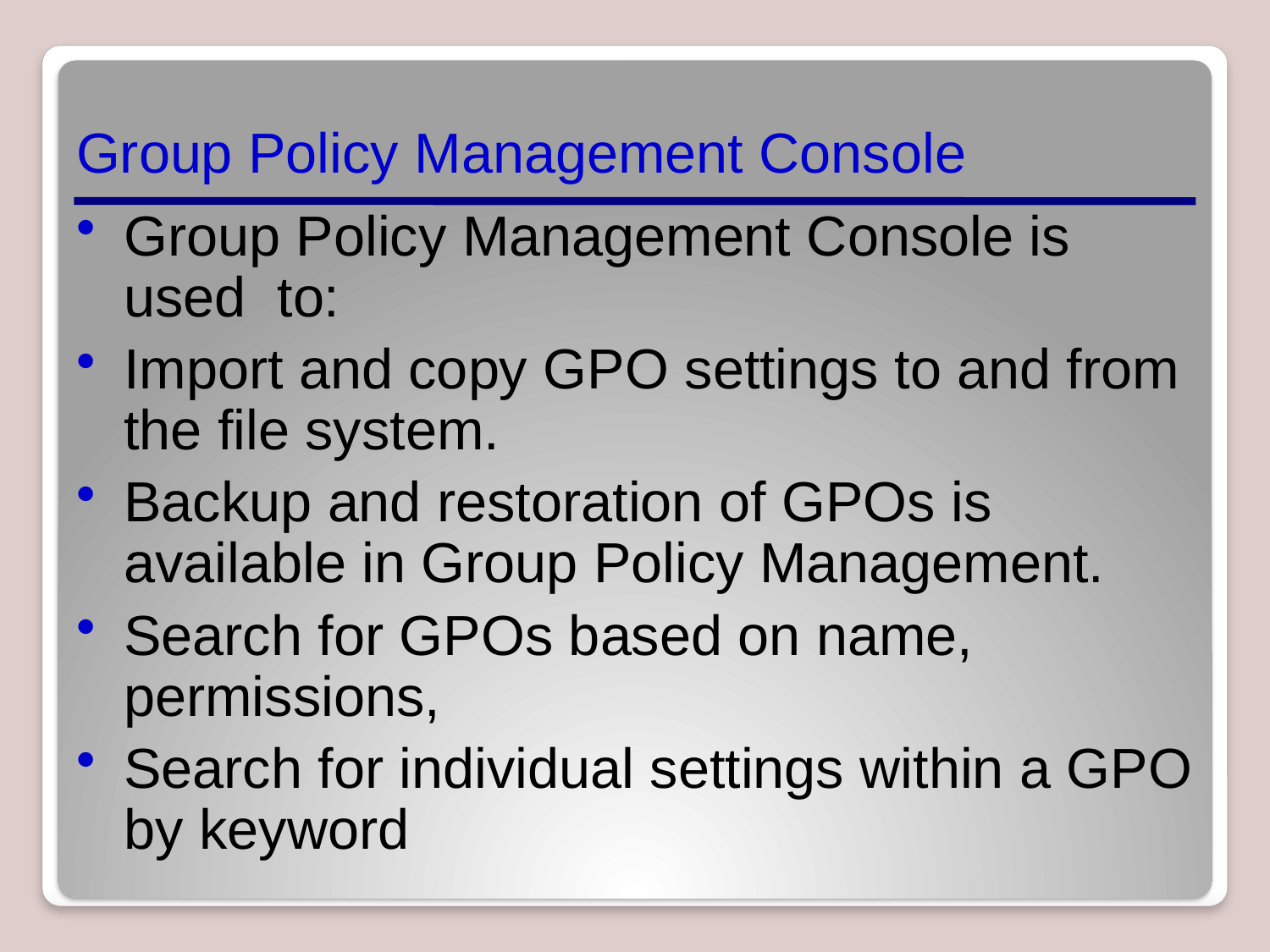

# Group Policy Management Console
Group Policy Management Console is used  to:
Import and copy GPO settings to and from the file system.
Backup and restoration of GPOs is available in Group Policy Management.
Search for GPOs based on name, permissions,
Search for individual settings within a GPO by keyword